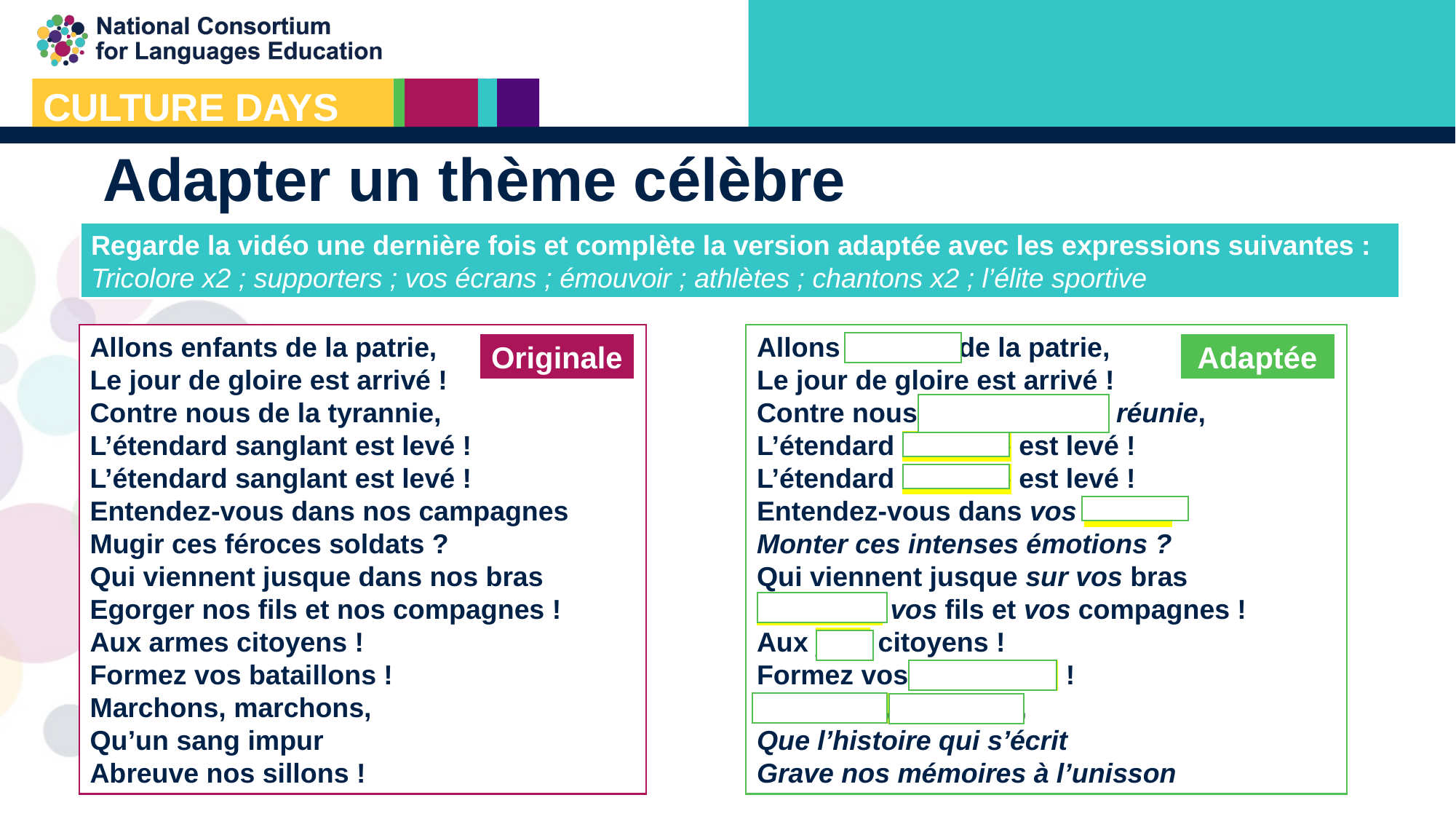

# Adapter un thème célèbre
Regarde la vidéo une dernière fois et complète la version adaptée avec les expressions suivantes :
Tricolore x2 ; supporters ; vos écrans ; émouvoir ; athlètes ; chantons x2 ; l’élite sportive
Allons enfants de la patrie,
Le jour de gloire est arrivé !
Contre nous de la tyrannie,
L’étendard sanglant est levé !
L’étendard sanglant est levé !
Entendez-vous dans nos campagnes
Mugir ces féroces soldats ?
Qui viennent jusque dans nos bras
Egorger nos fils et nos compagnes !
Aux armes citoyens !
Formez vos bataillons !
Marchons, marchons,
Qu’un sang impur
Abreuve nos sillons !
Allons athlètes de la patrie,
Le jour de gloire est arrivé !
Contre nous l’élite sportive réunie,
L’étendard tricolore est levé !
L’étendard tricolore est levé !
Entendez-vous dans vos écrans
Monter ces intenses émotions ?
Qui viennent jusque sur vos bras
Emouvoir vos fils et vos compagnes !
Aux jeux citoyens !
Formez vos supporters !
Chantons, chantons,
Que l’histoire qui s’écrit
Grave nos mémoires à l’unisson
Originale

Adaptée